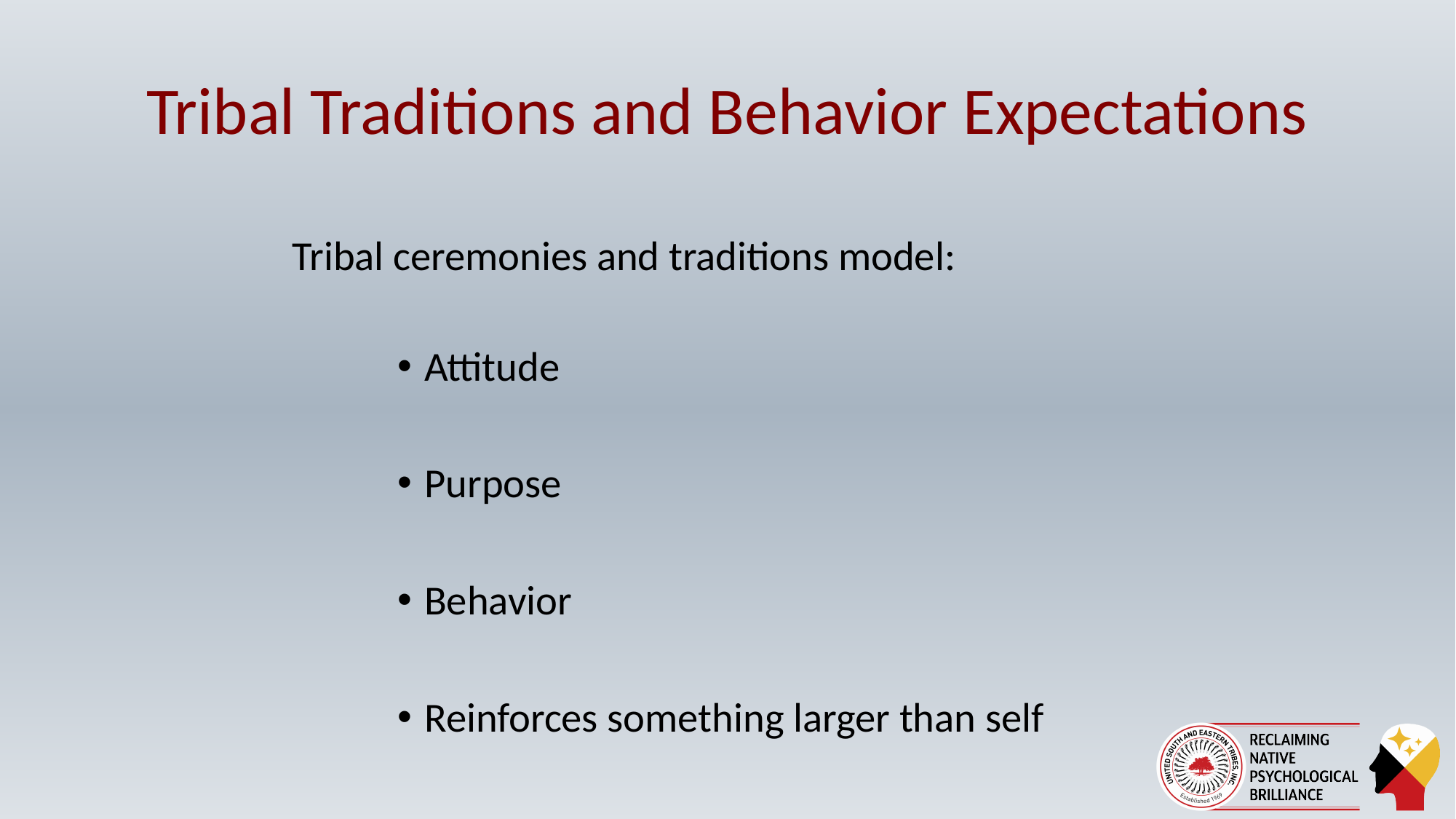

# Tribal Traditions and Behavior Expectations

Tribal ceremonies and traditions model:

Attitude

Purpose

Behavior

Reinforces something larger than self